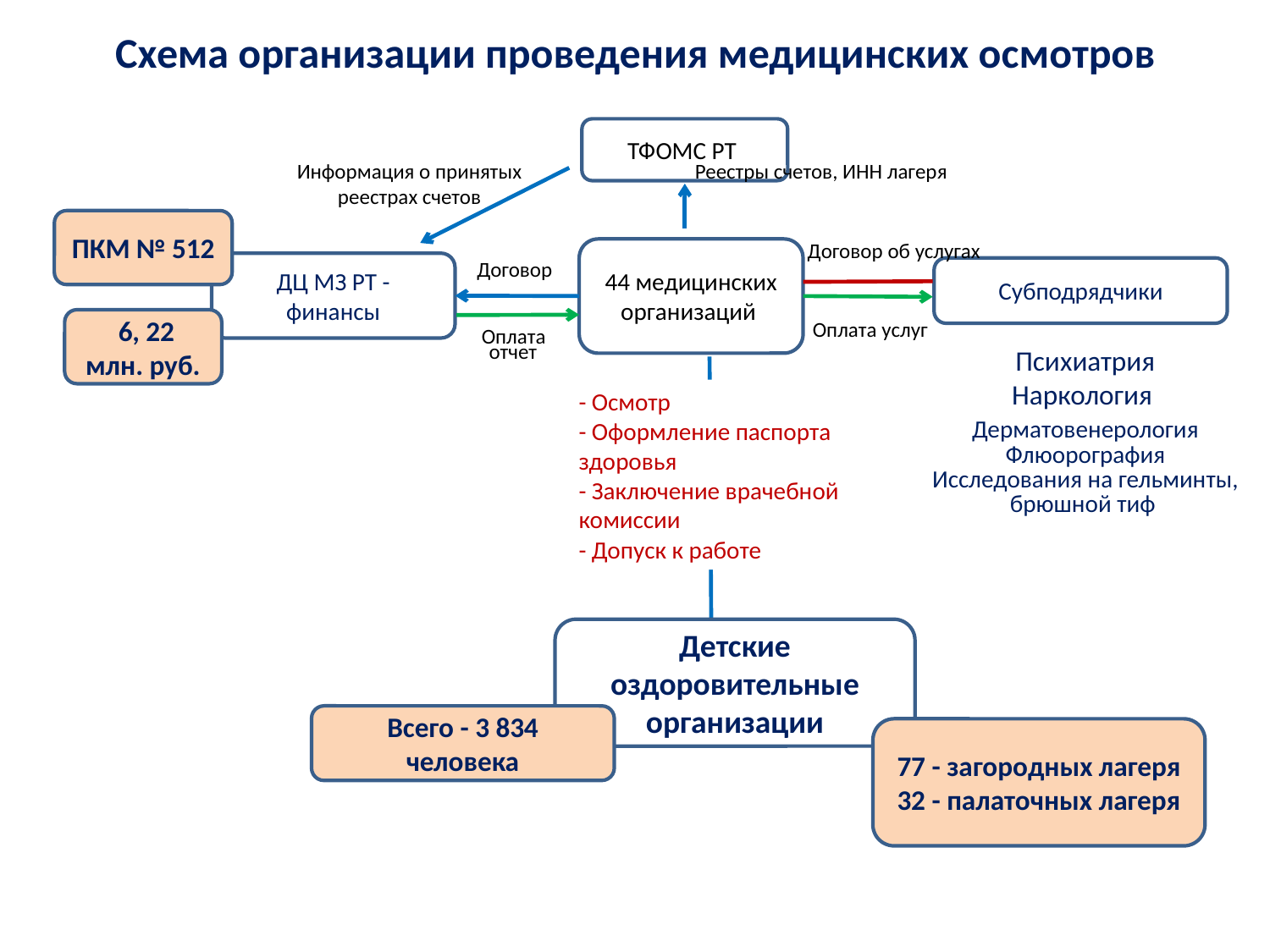

# Схема организации проведения медицинских осмотров
ТФОМС РТ
Реестры счетов, ИНН лагеря
Информация о принятых реестрах счетов
ПКМ № 512
Договор об услугах
44 медицинских организаций
Договор
ДЦ МЗ РТ - финансы
Субподрядчики
 6, 22 млн. руб.
Оплата услуг
Оплата
отчет
| Психиатрия |
| --- |
| Наркология |
| Дерматовенерология Флюорография Исследования на гельминты, брюшной тиф |
- Осмотр
- Оформление паспорта здоровья
- Заключение врачебной комиссии
- Допуск к работе
Детские оздоровительные организации
Всего - 3 834 человека
77 - загородных лагеря
32 - палаточных лагеря